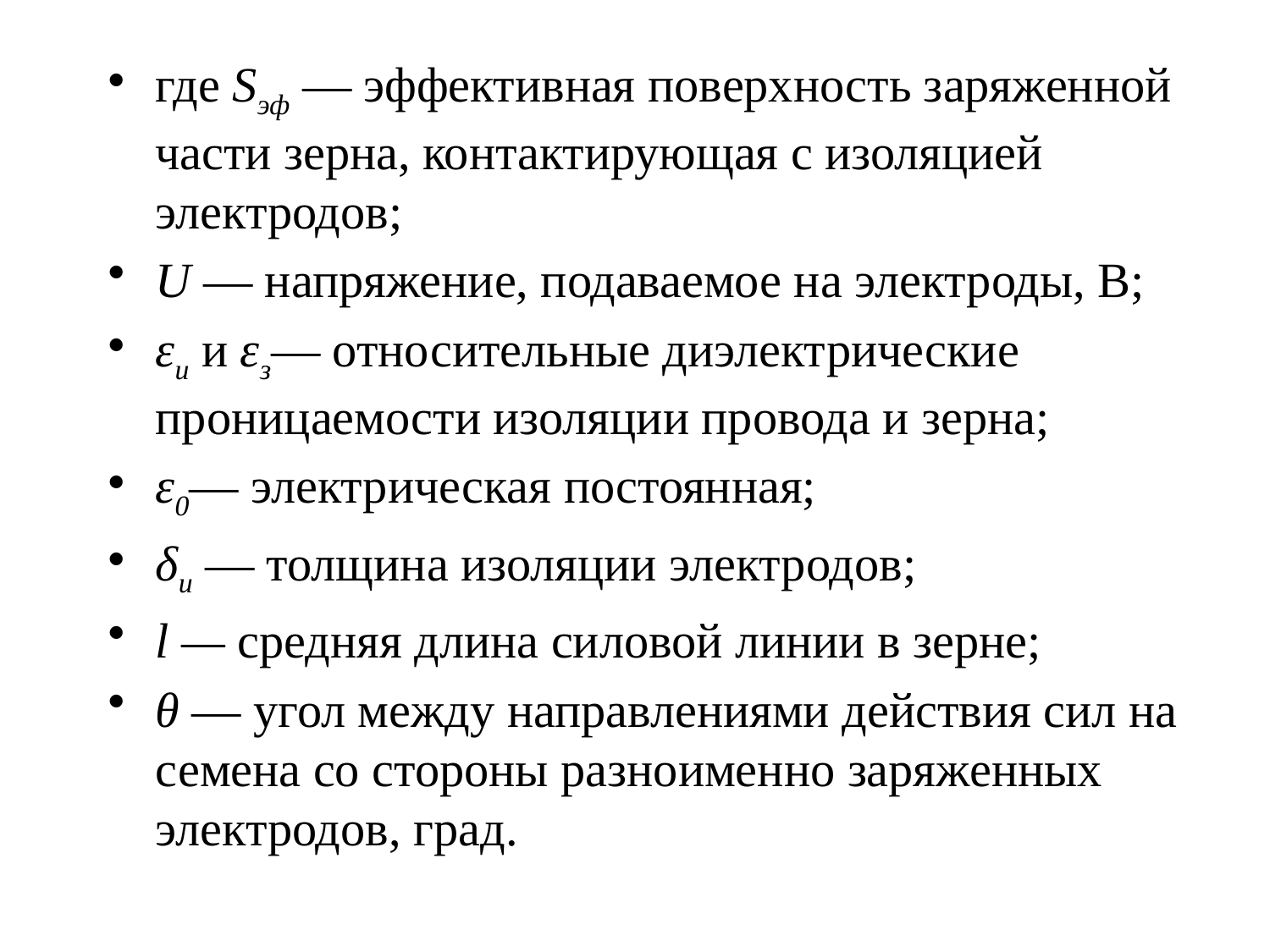

где Sэф — эффективная поверхность заряженной части зерна, контактирующая с изоляцией электродов;
U — напряжение, подаваемое на электроды, В;
εи и εз— относительные диэлектрические проницаемости изоляции провода и зерна;
ε0— электрическая постоянная;
δи — толщина изоляции электродов;
l — средняя длина силовой линии в зерне;
θ — угол между направлениями действия сил на семена со стороны разноименно заряженных электродов, град.